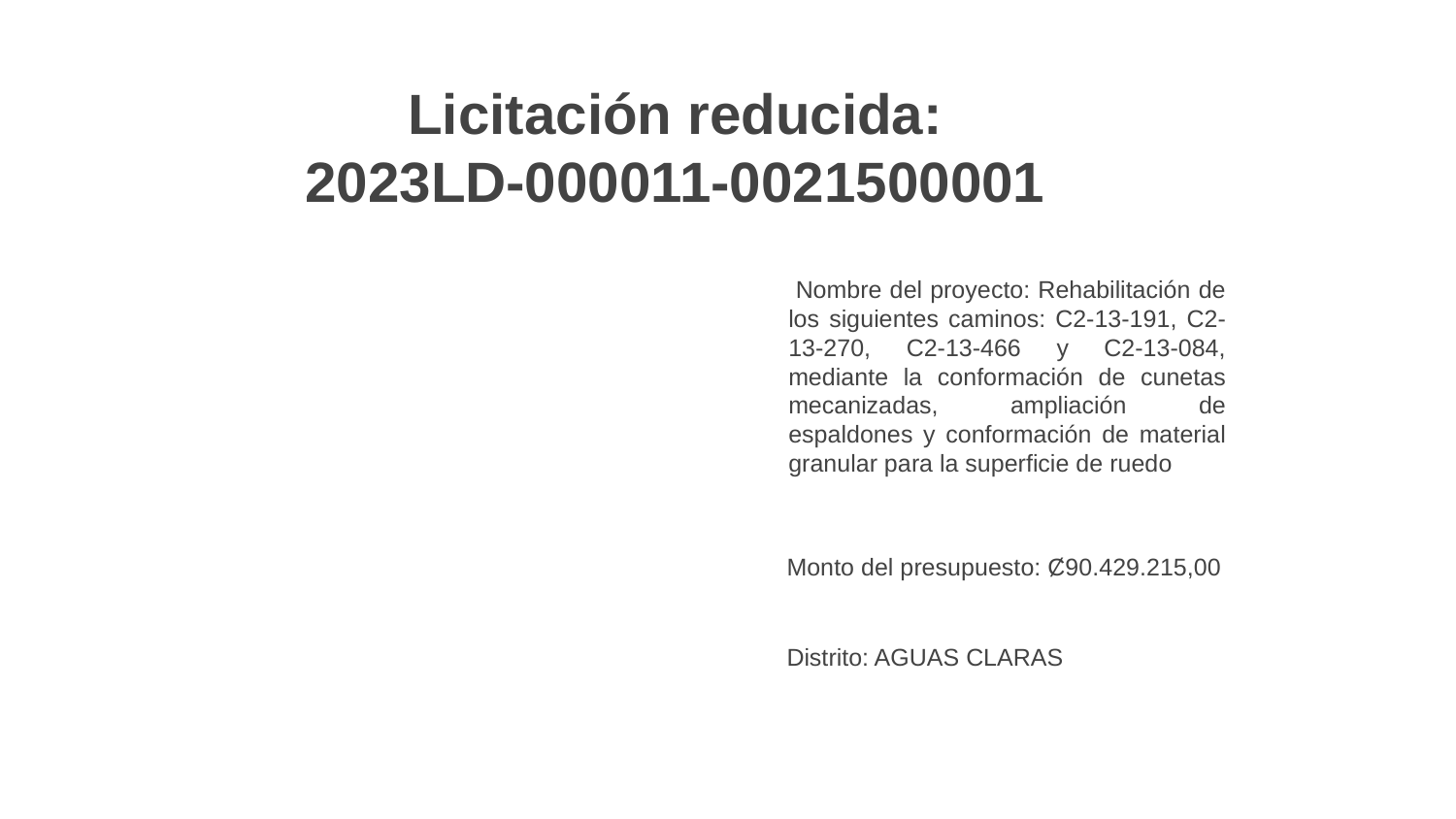

# Licitación reducida: 2023LD-000011-0021500001
       Nombre del proyecto: Rehabilitación de los siguientes caminos: C2-13-191, C2-13-270, C2-13-466 y C2-13-084, mediante la conformación de cunetas mecanizadas, ampliación de espaldones y conformación de material granular para la superficie de ruedo

Monto del presupuesto: Ȼ90.429.215,00
Distrito: AGUAS CLARAS